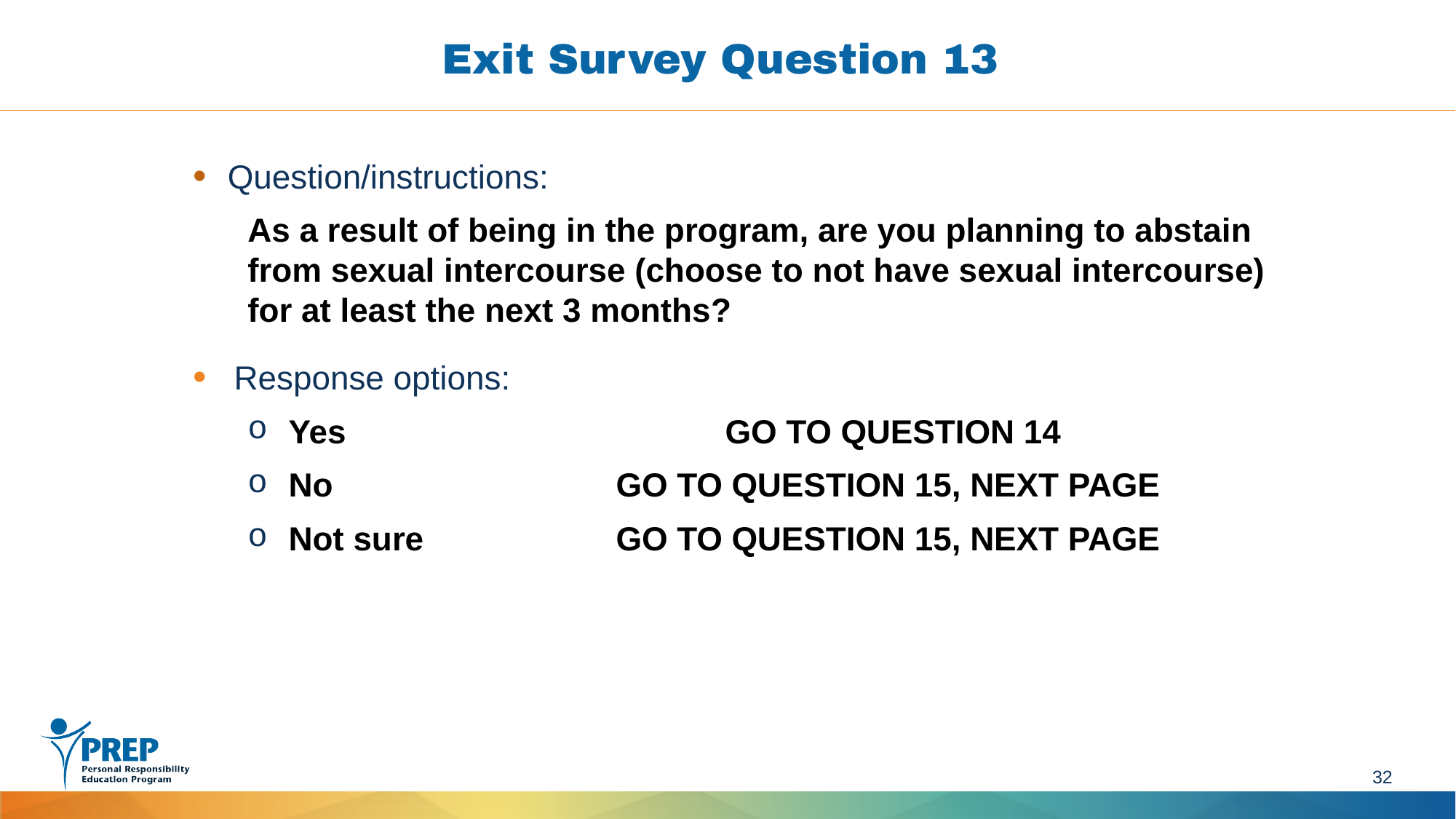

# Exit Survey Question 13
Question/instructions:
As a result of being in the program, are you planning to abstain from sexual intercourse (choose to not have sexual intercourse) for at least the next 3 months?
Response options:
Yes 				GO TO QUESTION 14
No      			GO TO QUESTION 15, NEXT PAGE
Not sure		GO TO QUESTION 15, NEXT PAGE